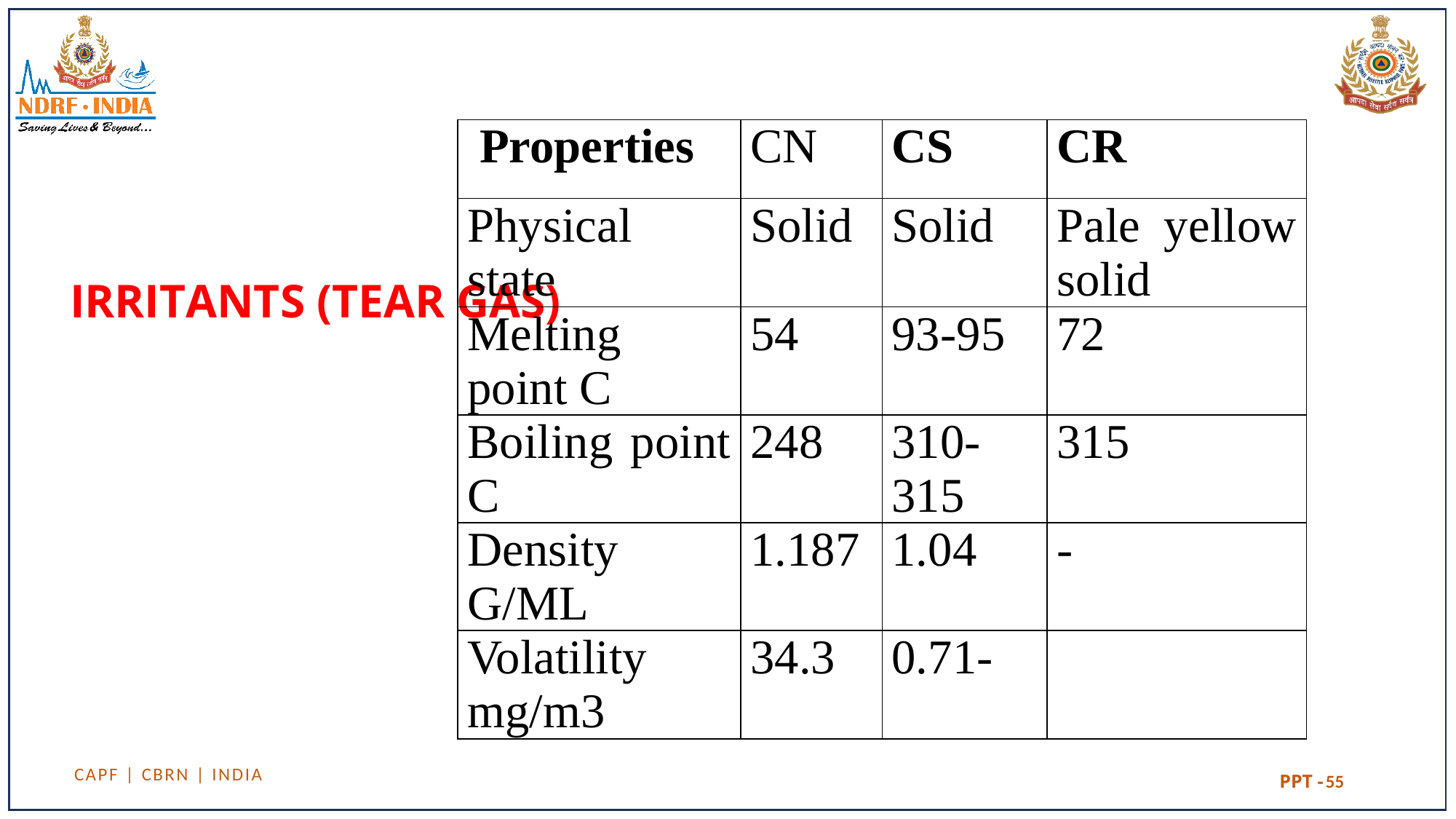

| Properties | CN | CS | CR |
| --- | --- | --- | --- |
| Physical state | Solid | Solid | Pale yellow solid |
| Melting point C | 54 | 93-95 | 72 |
| Boiling point C | 248 | 310-315 | 315 |
| Density G/ML | 1.187 | 1.04 | - |
| Volatility mg/m3 | 34.3 | 0.71- |  |
# IRRITANTS (TEAR GAS)

55